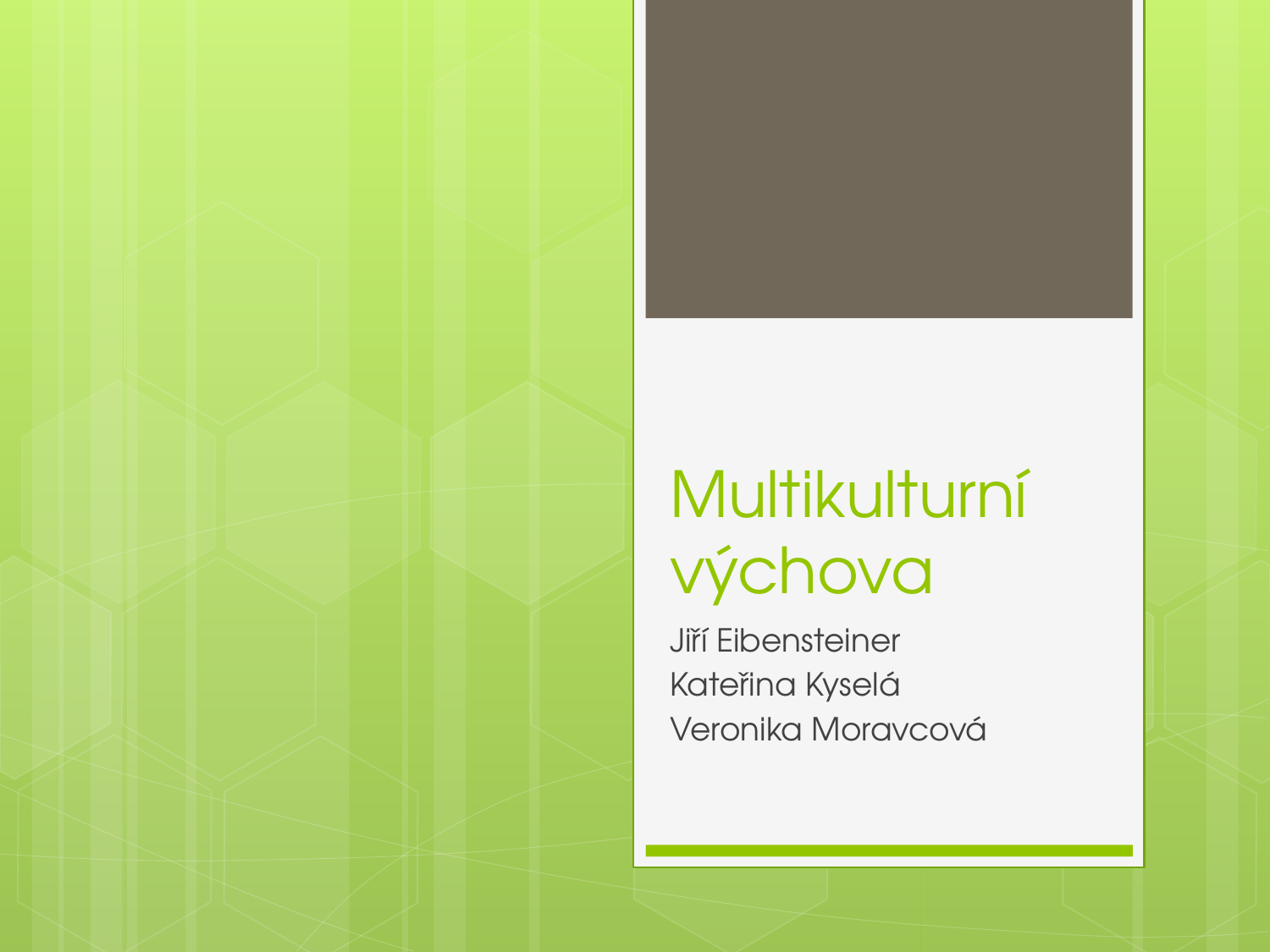

# Multikulturní výchova
Jiří Eibensteiner
Kateřina Kyselá
Veronika Moravcová